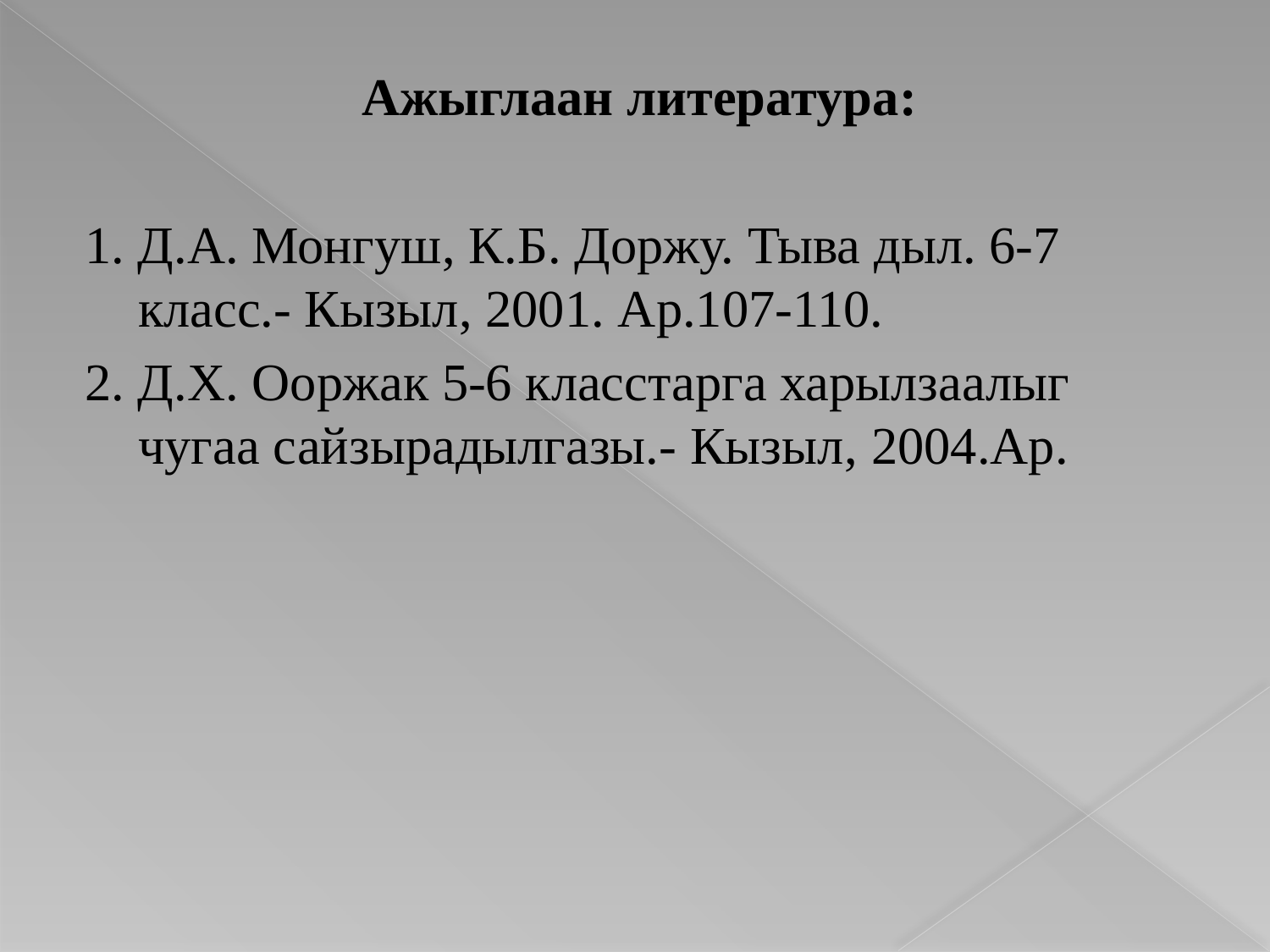

Ажыглаан литература:

1. Д.А. Монгуш, К.Б. Доржу. Тыва дыл. 6-7 класс.- Кызыл, 2001. Ар.107-110.
2. Д.Х. Ооржак 5-6 класстарга харылзаалыг чугаа сайзырадылгазы.- Кызыл, 2004.Ар.